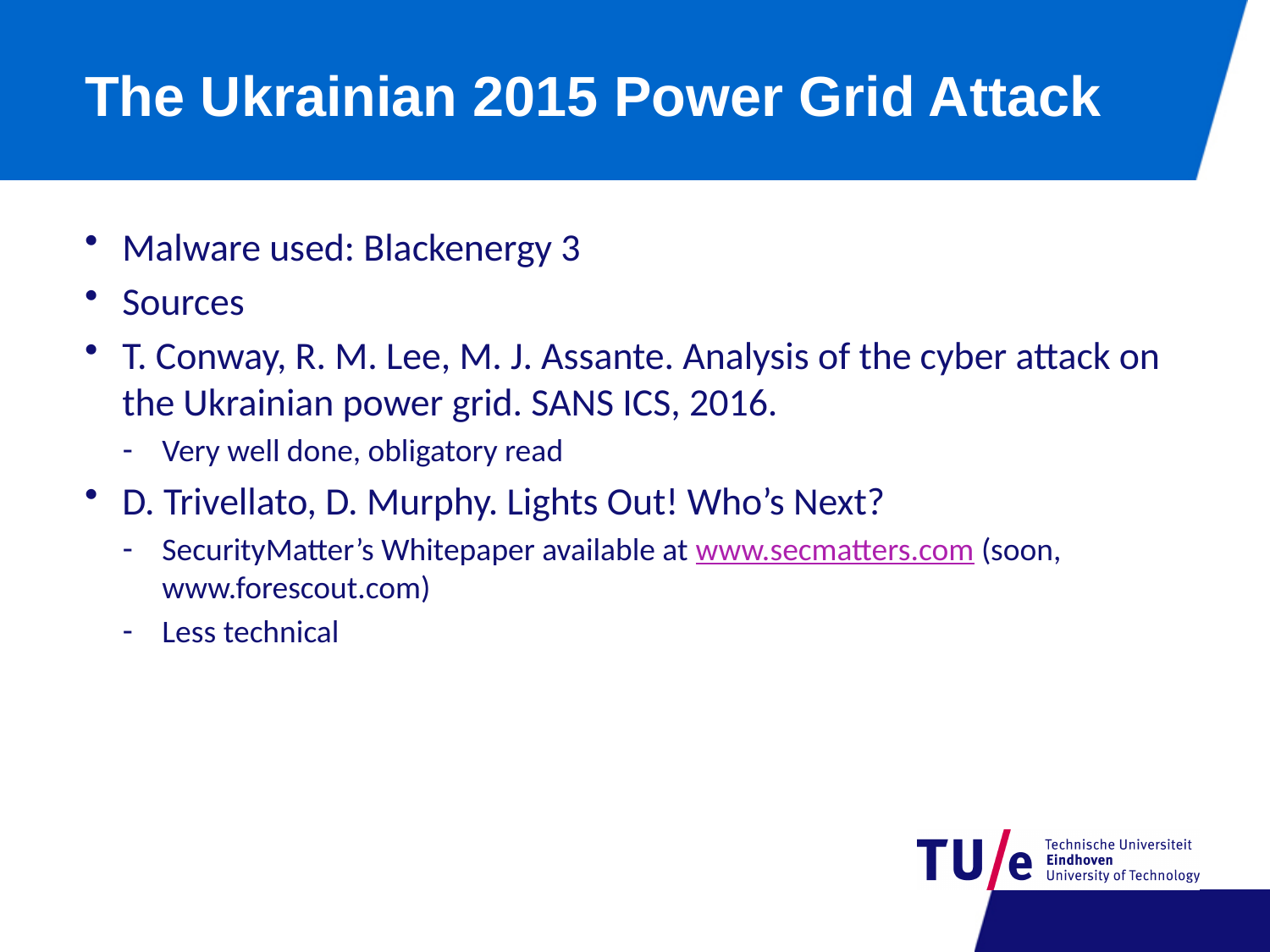

# The Ukrainian 2015 Power Grid Attack
Malware used: Blackenergy 3
Sources
T. Conway, R. M. Lee, M. J. Assante. Analysis of the cyber attack on the Ukrainian power grid. SANS ICS, 2016.
Very well done, obligatory read
D. Trivellato, D. Murphy. Lights Out! Who’s Next?
SecurityMatter’s Whitepaper available at www.secmatters.com (soon, www.forescout.com)
Less technical